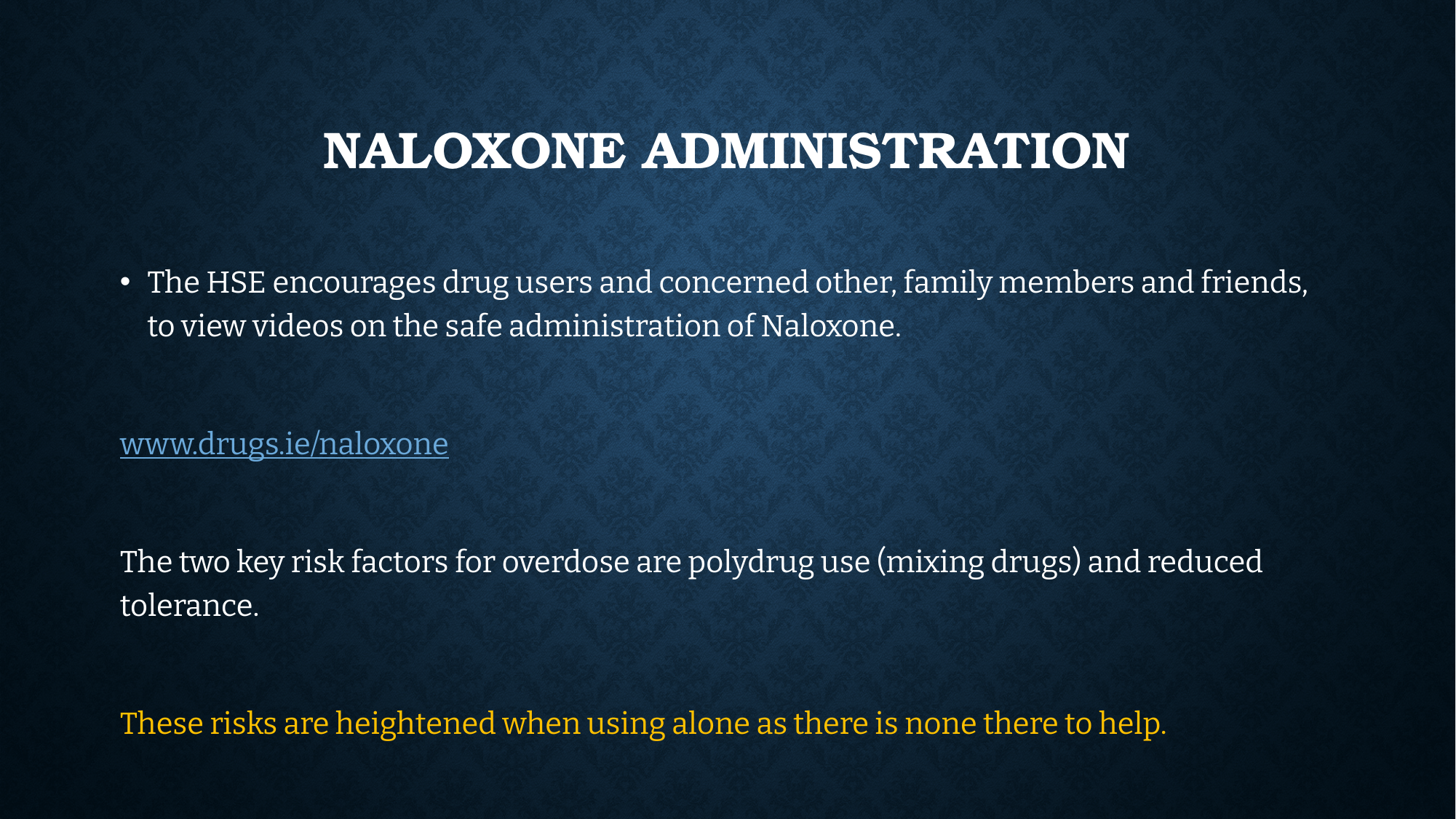

# Naloxone administration
The HSE encourages drug users and concerned other, family members and friends, to view videos on the safe administration of Naloxone.

www.drugs.ie/naloxone

The two key risk factors for overdose are polydrug use (mixing drugs) and reduced tolerance.

These risks are heightened when using alone as there is none there to help.